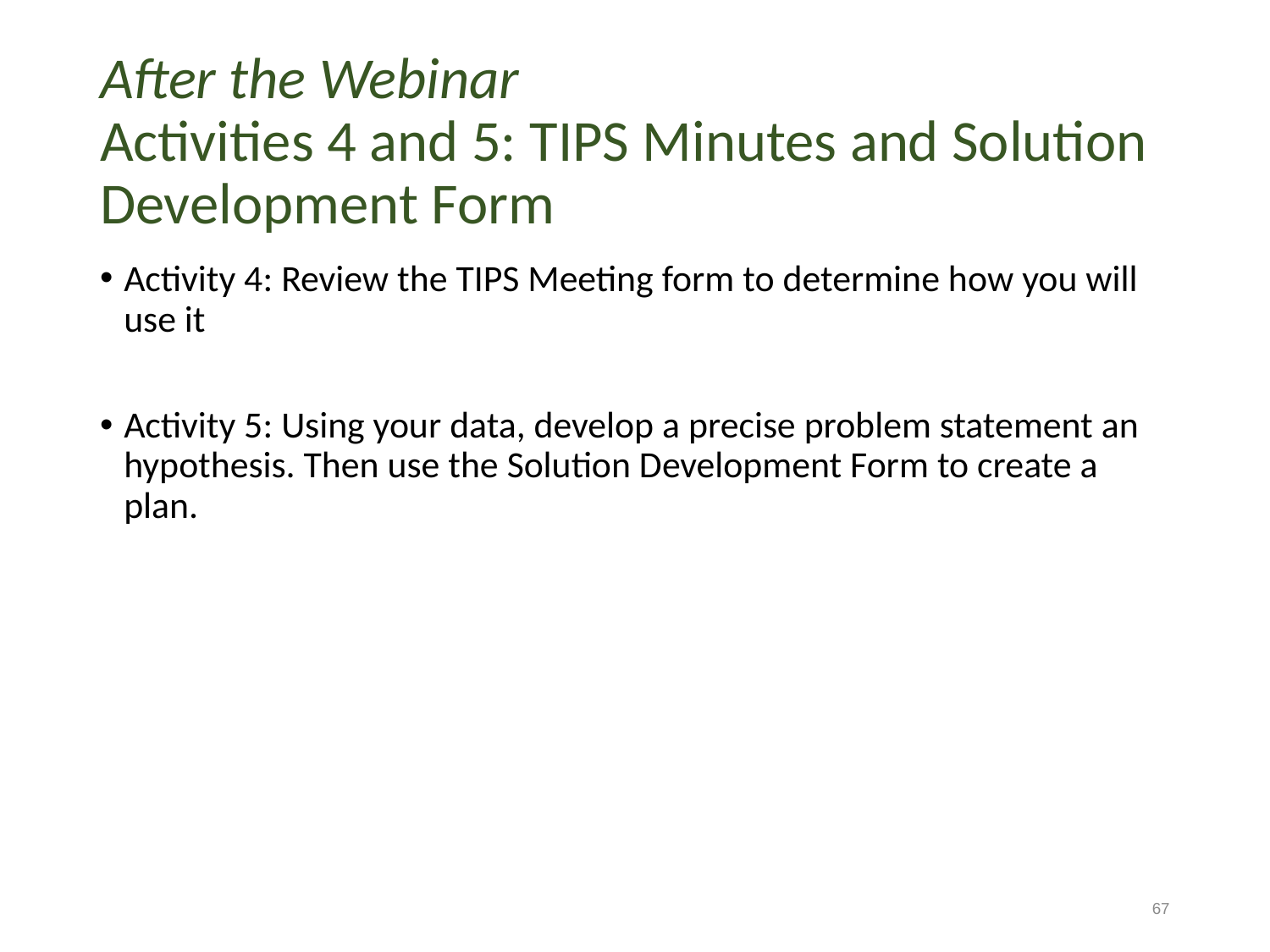

# After the Webinar Activities 4 and 5: TIPS Minutes and Solution Development Form
Activity 4: Review the TIPS Meeting form to determine how you will use it

Activity 5: Using your data, develop a precise problem statement an hypothesis. Then use the Solution Development Form to create a plan.
67